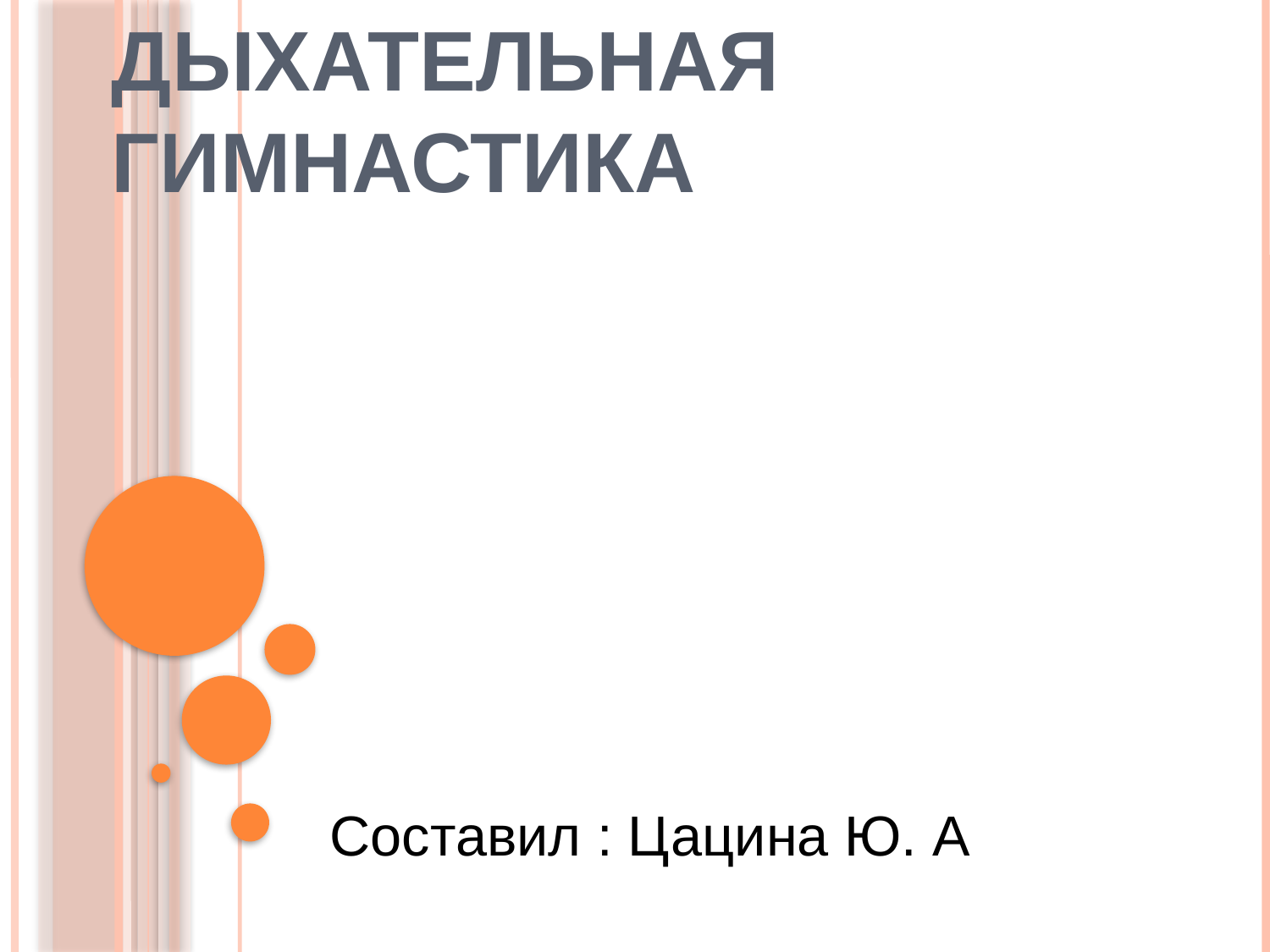

# Дыхательная гимнастика
Составил : Цацина Ю. А